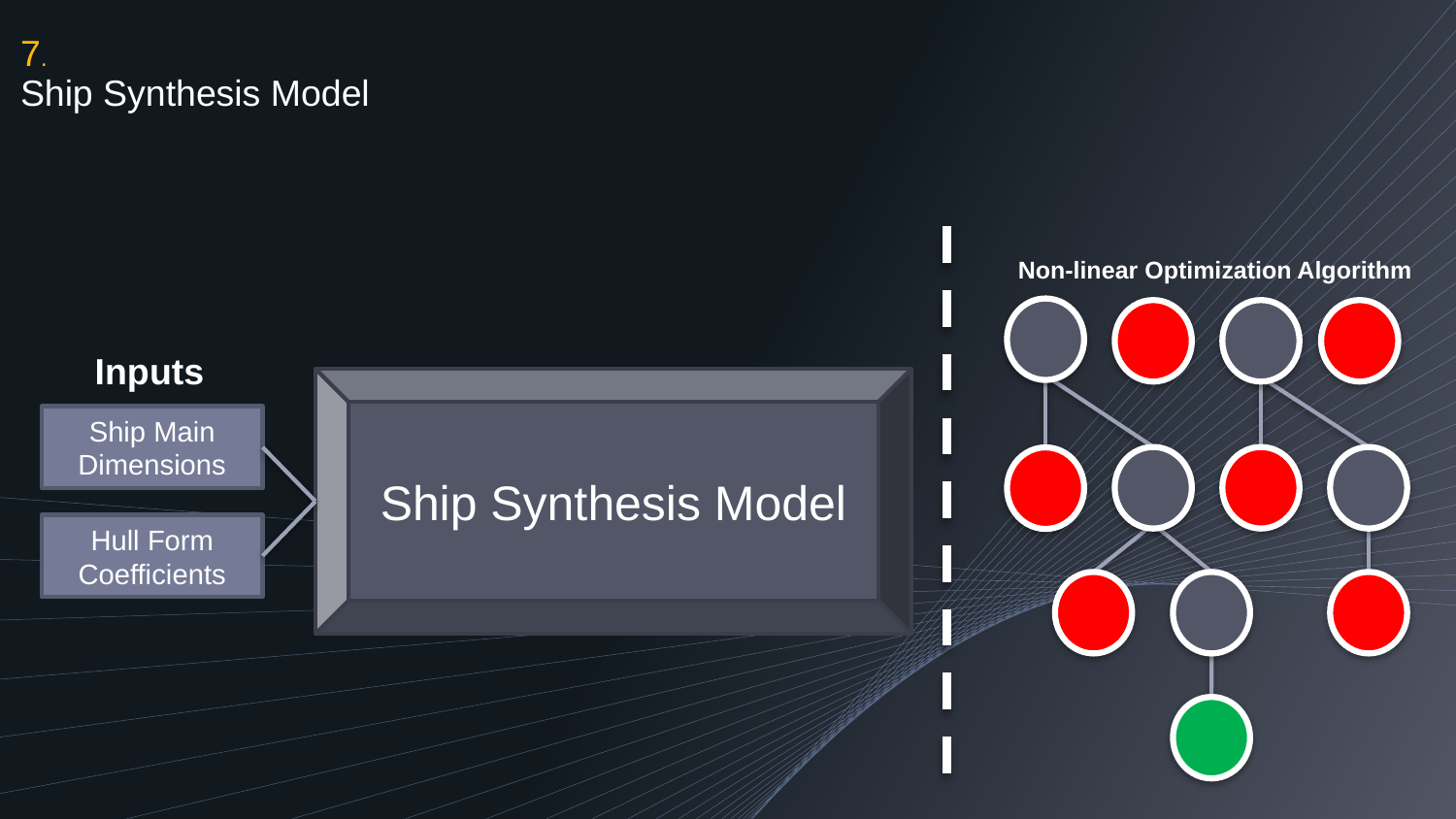

# 7. Ship Synthesis Model
Non-linear Optimization Algorithm

Inputs
Ship Synthesis Model
Ship Main Dimensions

Hull Form Coefficients